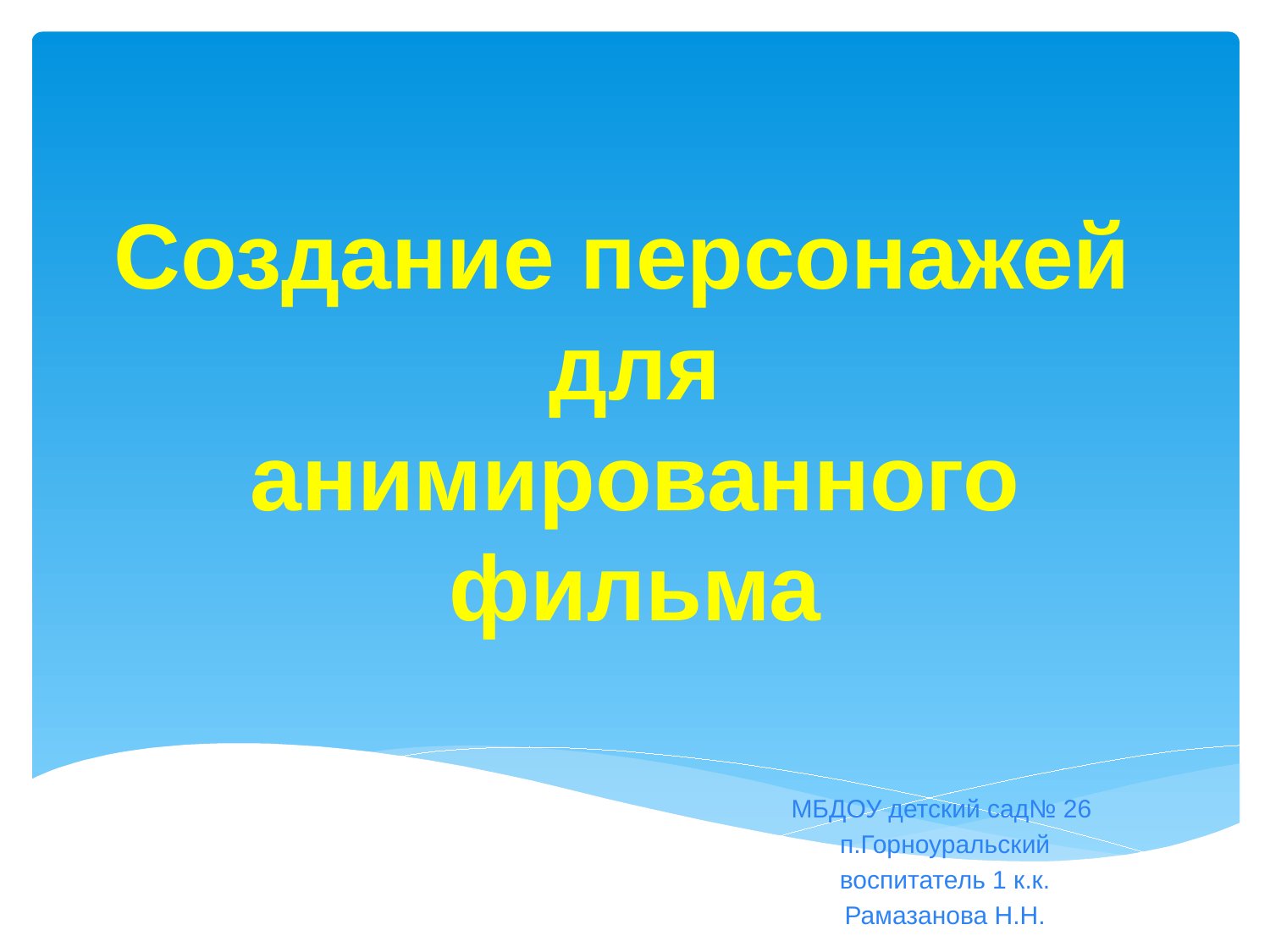

# Создание персонажей для анимированного фильма
МБДОУ детский сад№ 26
п.Горноуральский
воспитатель 1 к.к.
Рамазанова Н.Н.